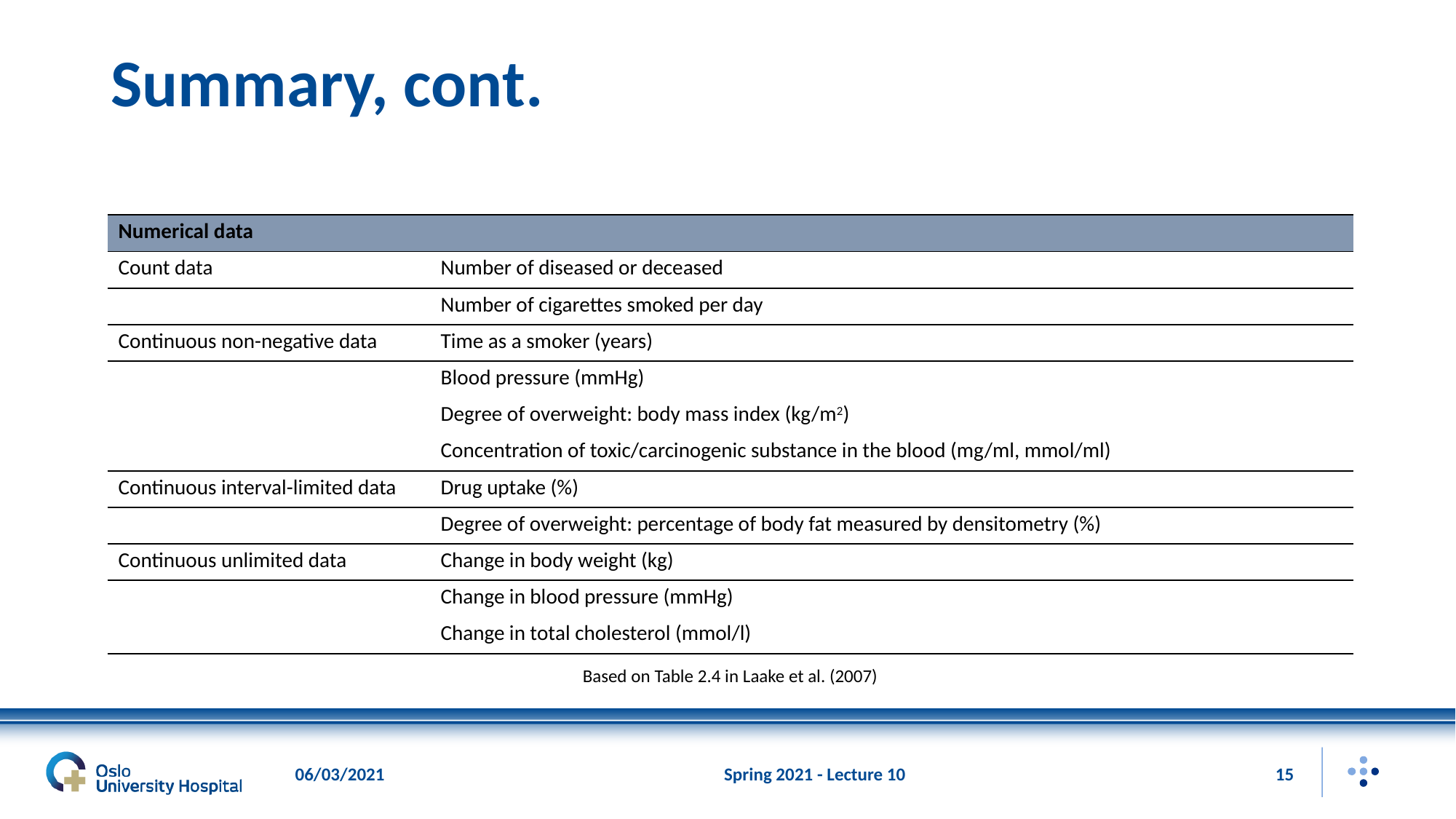

# Summary, cont.
| Numerical data |  |
| --- | --- |
| Count data | Number of diseased or deceased |
|  | Number of cigarettes smoked per day |
| Continuous non-negative data | Time as a smoker (years) |
|  | Blood pressure (mmHg) |
|  | Degree of overweight: body mass index (kg/m2) |
|  | Concentration of toxic/carcinogenic substance in the blood (mg/ml, mmol/ml) |
| Continuous interval-limited data | Drug uptake (%) |
|  | Degree of overweight: percentage of body fat measured by densitometry (%) |
| Continuous unlimited data | Change in body weight (kg) |
|  | Change in blood pressure (mmHg) |
|  | Change in total cholesterol (mmol/l) |
Based on Table 2.4 in Laake et al. (2007)
06/03/2021
Spring 2021 - Lecture 10
15